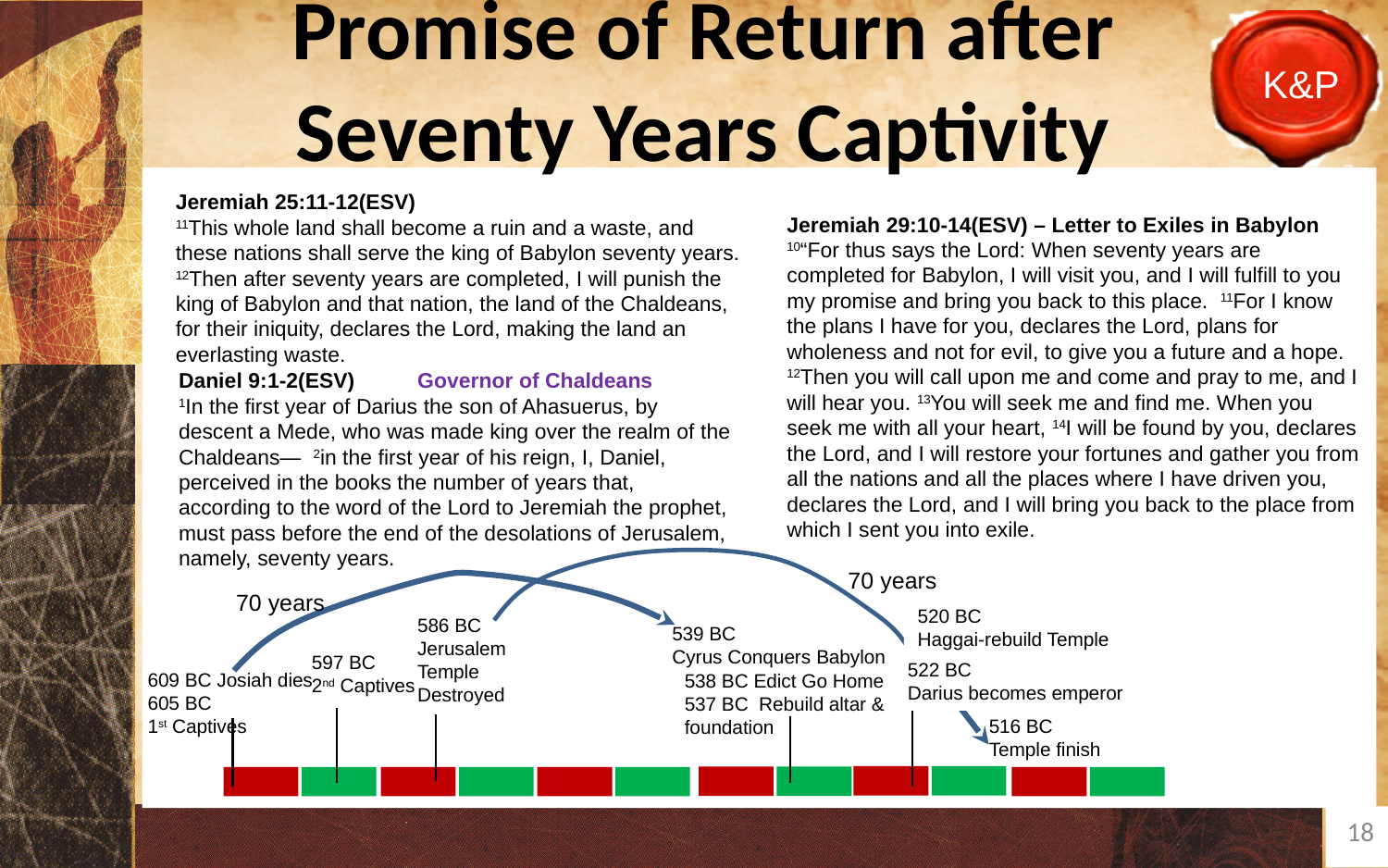

# Promise of Return after Seventy Years Captivity

Jeremiah 25:11-12(ESV)
11This whole land shall become a ruin and a waste, and these nations shall serve the king of Babylon seventy years.  12Then after seventy years are completed, I will punish the king of Babylon and that nation, the land of the Chaldeans, for their iniquity, declares the Lord, making the land an everlasting waste.
Jeremiah 29:10-14(ESV) – Letter to Exiles in Babylon
10“For thus says the Lord: When seventy years are completed for Babylon, I will visit you, and I will fulfill to you my promise and bring you back to this place.  11For I know the plans I have for you, declares the Lord, plans for wholeness and not for evil, to give you a future and a hope.  12Then you will call upon me and come and pray to me, and I will hear you. 13You will seek me and find me. When you seek me with all your heart, 14I will be found by you, declares the Lord, and I will restore your fortunes and gather you from all the nations and all the places where I have driven you, declares the Lord, and I will bring you back to the place from which I sent you into exile.
Daniel 9:1-2(ESV)
1In the first year of Darius the son of Ahasuerus, by descent a Mede, who was made king over the realm of the Chaldeans—  2in the first year of his reign, I, Daniel, perceived in the books the number of years that, according to the word of the Lord to Jeremiah the prophet, must pass before the end of the desolations of Jerusalem, namely, seventy years.
Governor of Chaldeans

70 years

70 years
520 BC
Haggai-rebuild Temple
586 BC
Jerusalem
Temple
Destroyed
539 BC
Cyrus Conquers Babylon
597 BC
2nd Captives
522 BC
Darius becomes emperor
609 BC Josiah dies
605 BC
1st Captives
538 BC Edict Go Home
537 BC  Rebuild altar & foundation

516 BC
Temple finish